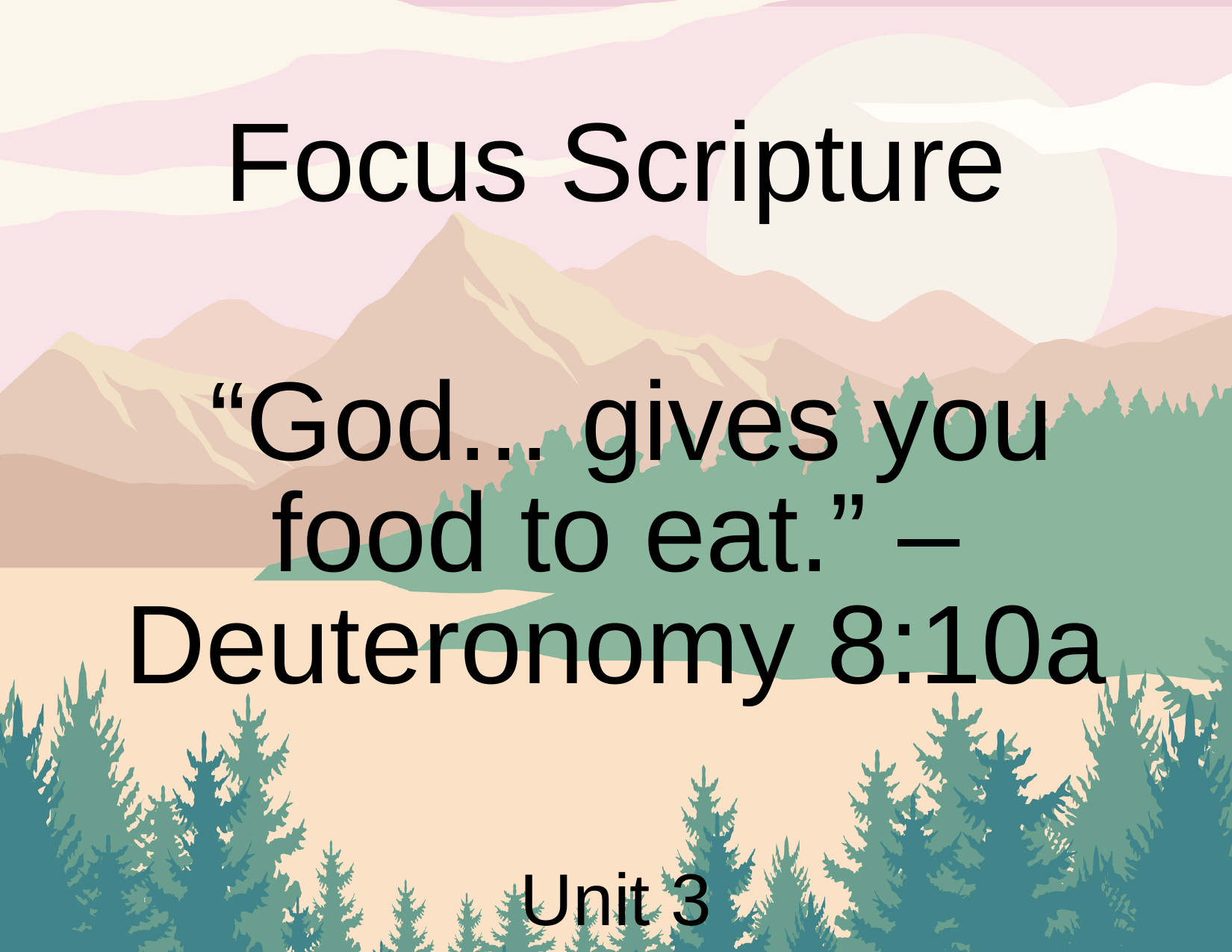

Focus Scripture
 “God... gives you food to eat.” – Deuteronomy 8:10a
Unit 3